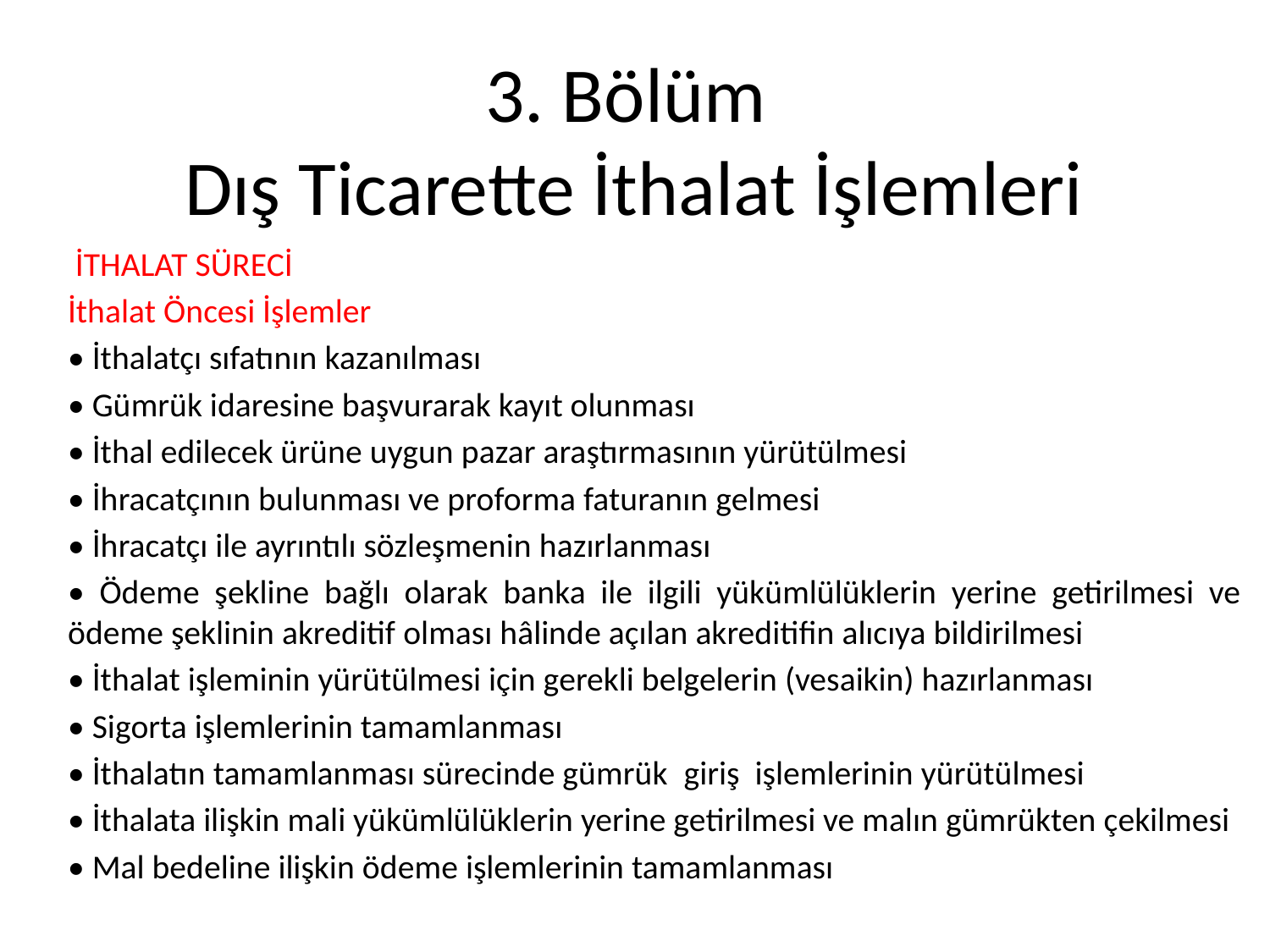

# 3. Bölüm Dış Ticarette İthalat İşlemleri
 İTHALAT SÜRECİ
İthalat Öncesi İşlemler
• İthalatçı sıfatının kazanılması
• Gümrük idaresine başvurarak kayıt olunması
• İthal edilecek ürüne uygun pazar araştırmasının yürütülmesi
• İhracatçının bulunması ve proforma faturanın gelmesi
• İhracatçı ile ayrıntılı sözleşmenin hazırlanması
• Ödeme şekline bağlı olarak banka ile ilgili yükümlülüklerin yerine getirilmesi ve ödeme şeklinin akreditif olması hâlinde açılan akreditifin alıcıya bildirilmesi
• İthalat işleminin yürütülmesi için gerekli belgelerin (vesaikin) hazırlanması
• Sigorta işlemlerinin tamamlanması
• İthalatın tamamlanması sürecinde gümrük  giriş  işlemlerinin yürütülmesi
• İthalata ilişkin mali yükümlülüklerin yerine getirilmesi ve malın gümrükten çekilmesi
• Mal bedeline ilişkin ödeme işlemlerinin tamamlanması